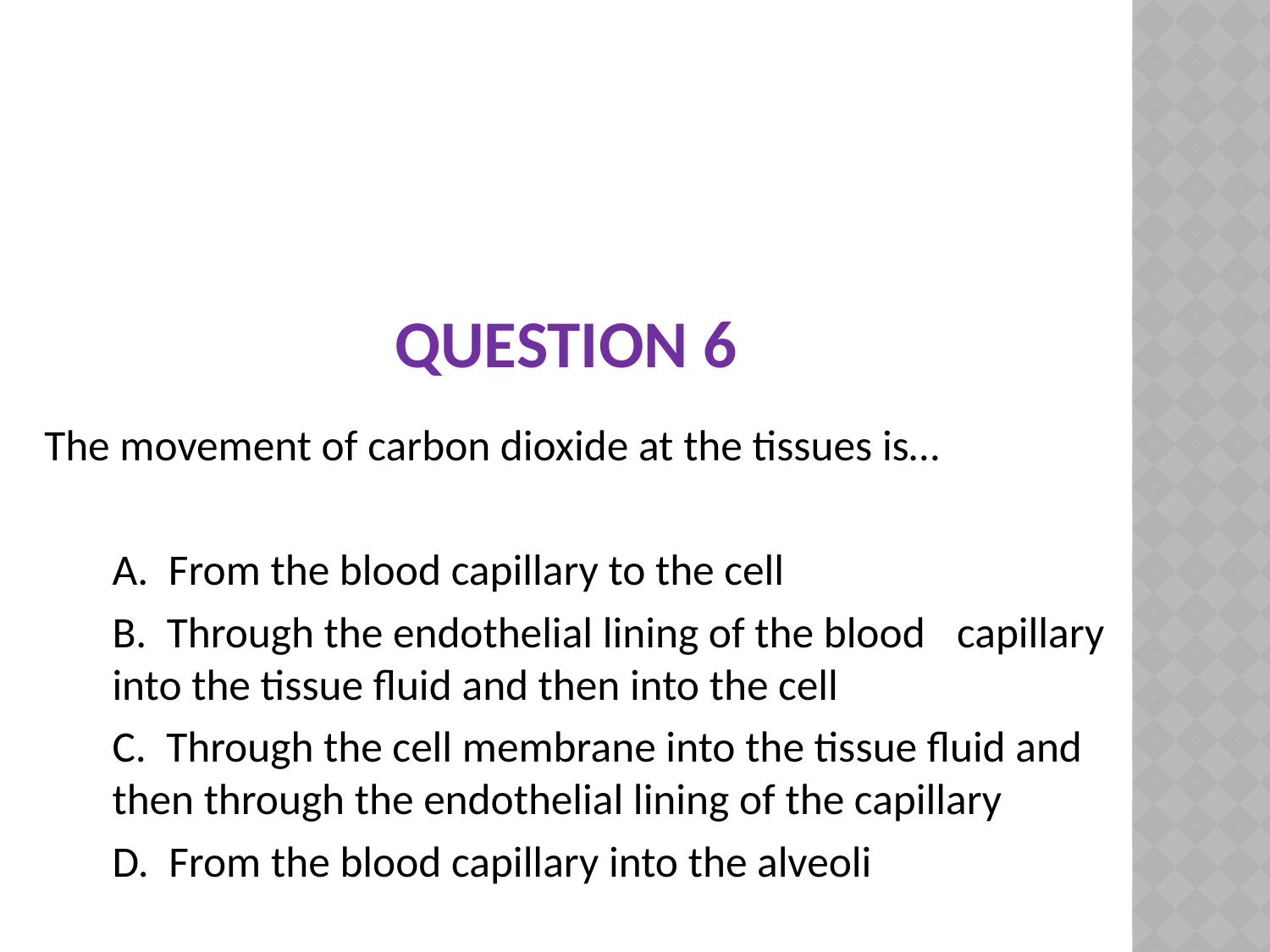

# Question 6

The movement of carbon dioxide at the tissues is…

	A.  From the blood capillary to the cell
	B.  Through the endothelial lining of the blood 	capillary into the tissue fluid and then into the cell
	C.  Through the cell membrane into the tissue fluid and then through the endothelial lining of the capillary
	D.  From the blood capillary into the alveoli